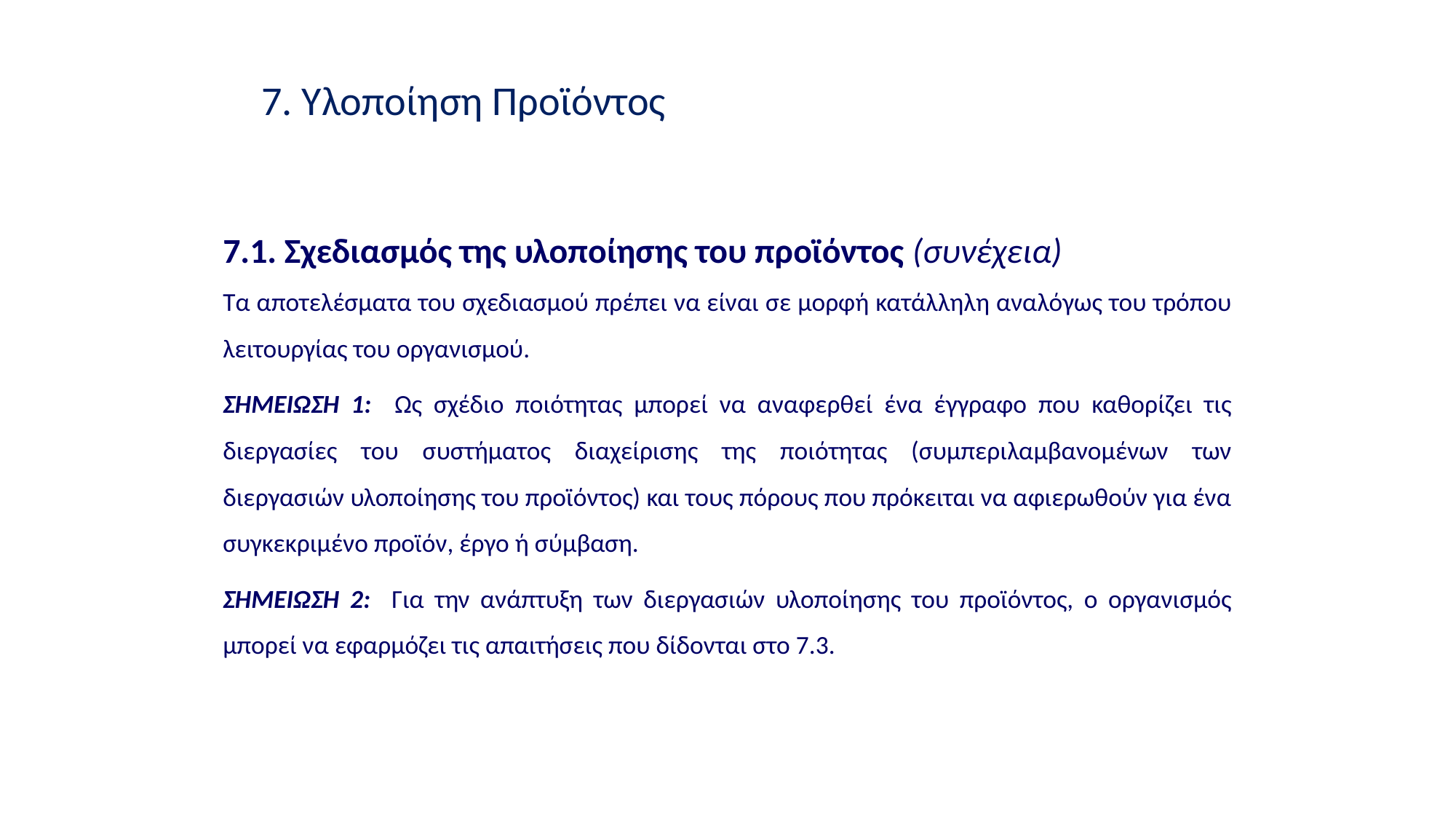

7. Υλοποίηση Προϊόντος
7.1. Σχεδιασμός της υλοποίησης του προϊόντος (συνέχεια)
Τα αποτελέσματα του σχεδιασμού πρέπει να είναι σε μορφή κατάλληλη αναλόγως του τρόπου λειτουργίας του οργανισμού.
ΣΗΜΕΙΩΣΗ 1:  Ως σχέδιο ποιότητας μπορεί να αναφερθεί ένα έγγραφο που καθορίζει τις διεργασίες του συστήματος διαχείρισης της ποιότητας (συμπεριλαμβανομένων των διεργασιών υλοποίησης του προϊόντος) και τους πόρους που πρόκειται να αφιερωθούν για ένα συγκεκριμένο προϊόν, έργο ή σύμβαση.
ΣΗΜΕΙΩΣΗ 2:  Για την ανάπτυξη των διεργασιών υλοποίησης του προϊόντος, ο οργανισμός μπορεί να εφαρμόζει τις απαιτήσεις που δίδονται στο 7.3.